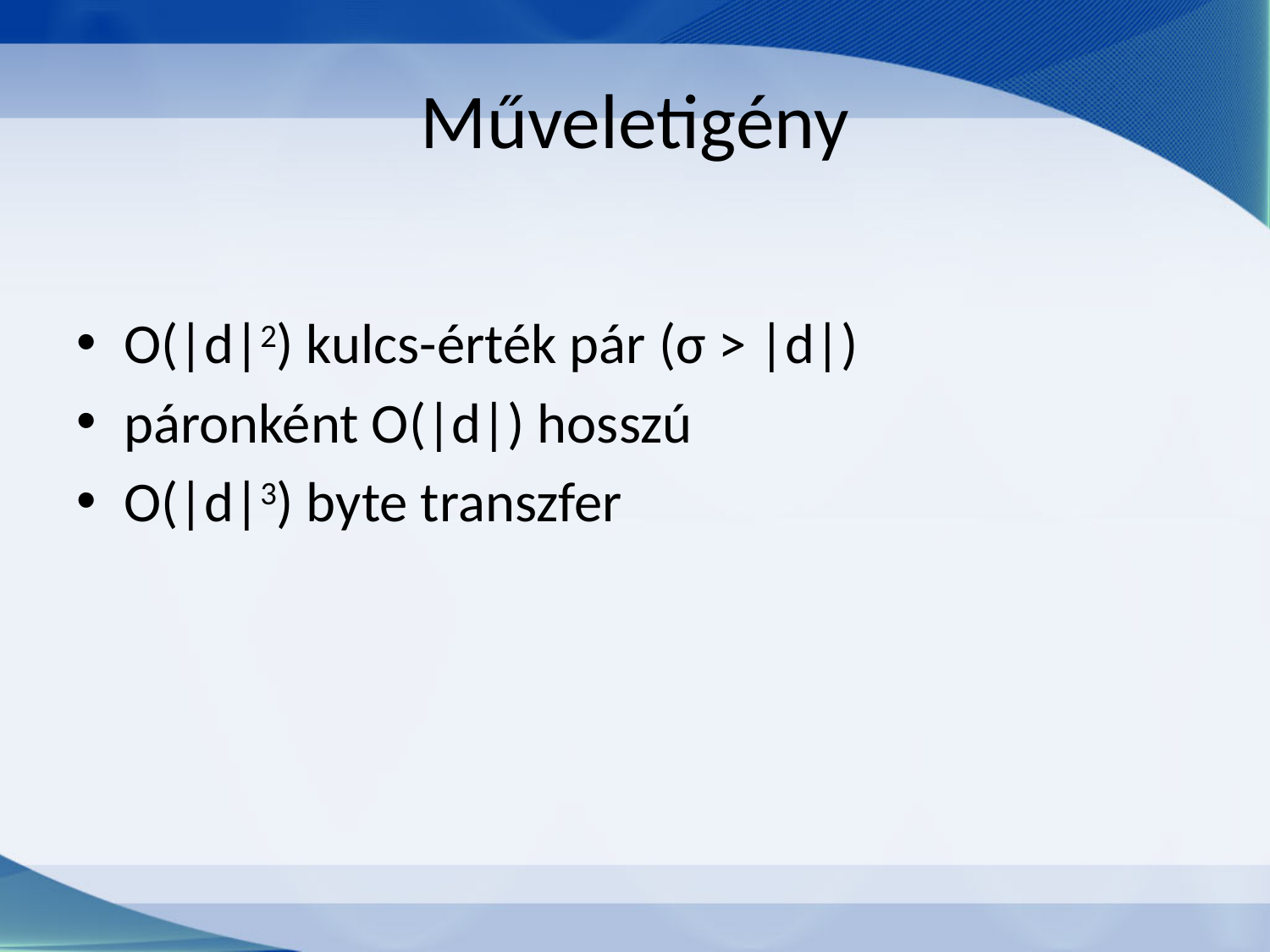

# Műveletigény

Ο(|d|2) kulcs-érték pár (σ > |d|)
páronként Ο(|d|) hosszú
Ο(|d|3) byte transzfer